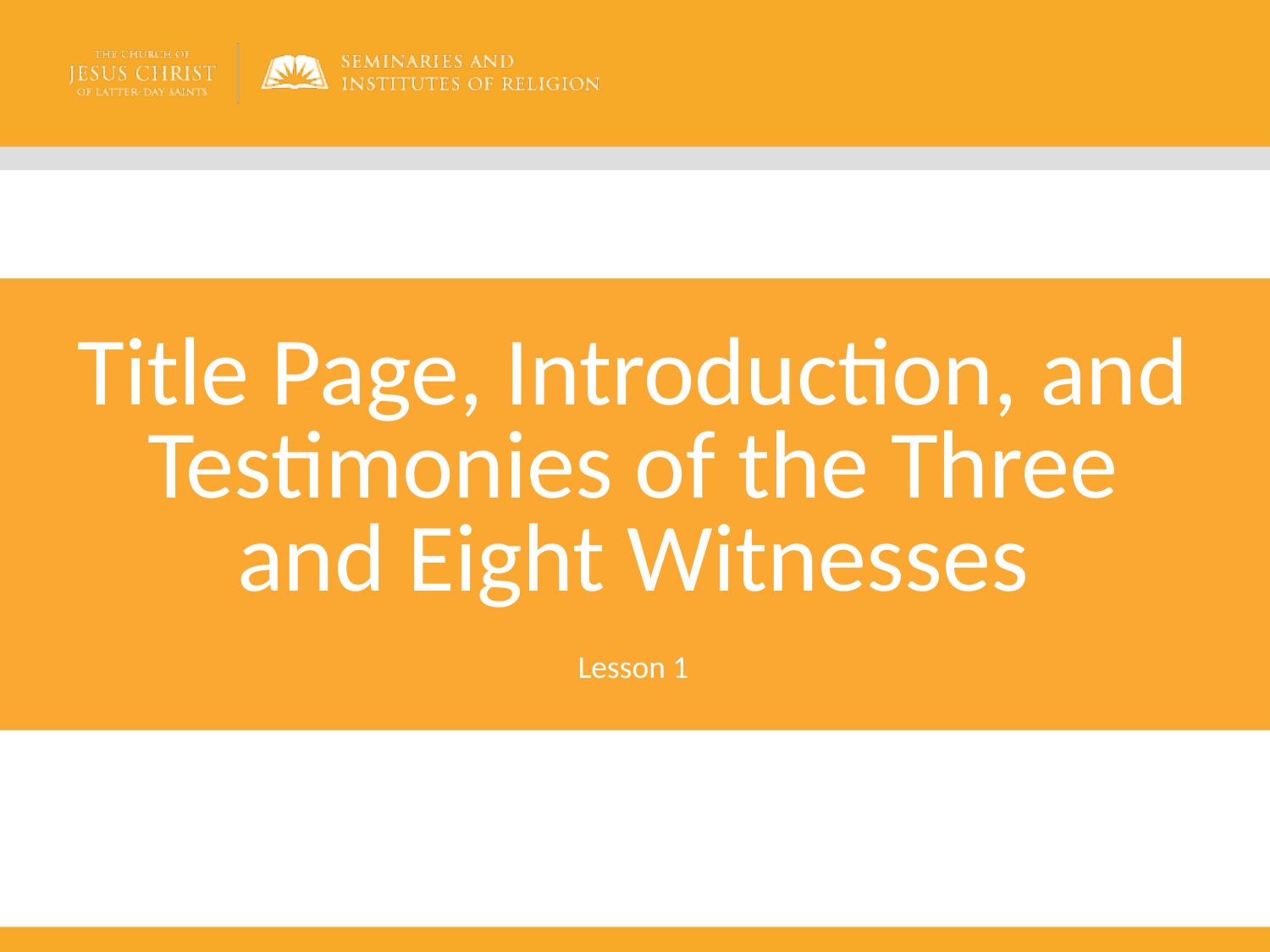

# Title Page, Introduction, and Testimonies of the Three and Eight Witnesses
Lesson 1